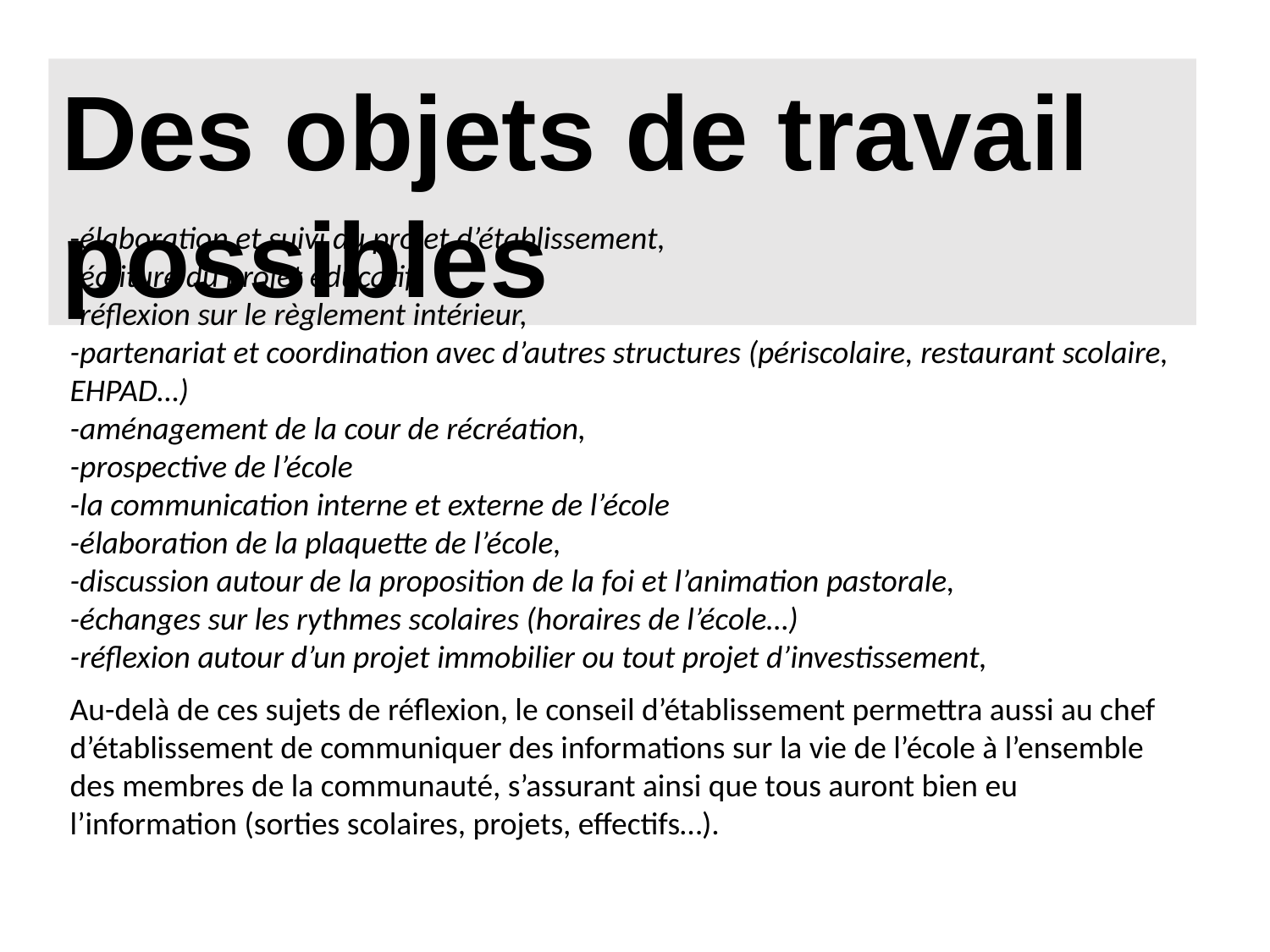

Des objets de travail possibles
-élaboration et suivi du projet d’établissement,
-écriture du projet éducatif,
-réflexion sur le règlement intérieur,
-partenariat et coordination avec d’autres structures (périscolaire, restaurant scolaire, EHPAD…)
-aménagement de la cour de récréation,
-prospective de l’école
-la communication interne et externe de l’école
-élaboration de la plaquette de l’école,
-discussion autour de la proposition de la foi et l’animation pastorale,
-échanges sur les rythmes scolaires (horaires de l’école…)
-réflexion autour d’un projet immobilier ou tout projet d’investissement,

Au-delà de ces sujets de réflexion, le conseil d’établissement permettra aussi au chef d’établissement de communiquer des informations sur la vie de l’école à l’ensemble des membres de la communauté, s’assurant ainsi que tous auront bien eu l’information (sorties scolaires, projets, effectifs…).